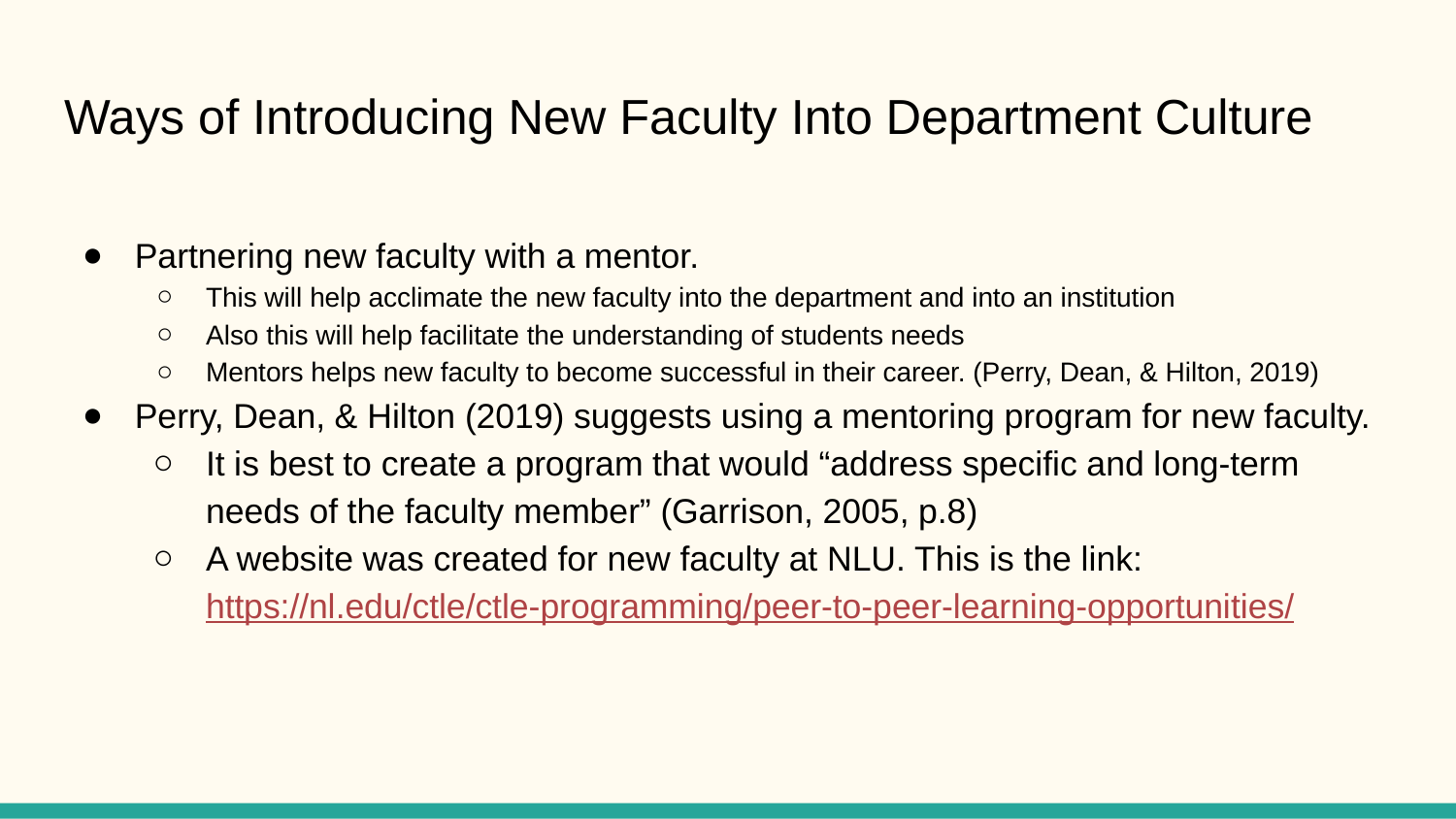

# Ways of Introducing New Faculty Into Department Culture
Partnering new faculty with a mentor.
This will help acclimate the new faculty into the department and into an institution
Also this will help facilitate the understanding of students needs
Mentors helps new faculty to become successful in their career. (Perry, Dean, & Hilton, 2019)
Perry, Dean, & Hilton (2019) suggests using a mentoring program for new faculty.
It is best to create a program that would “address specific and long-term needs of the faculty member” (Garrison, 2005, p.8)
A website was created for new faculty at NLU. This is the link: https://nl.edu/ctle/ctle-programming/peer-to-peer-learning-opportunities/